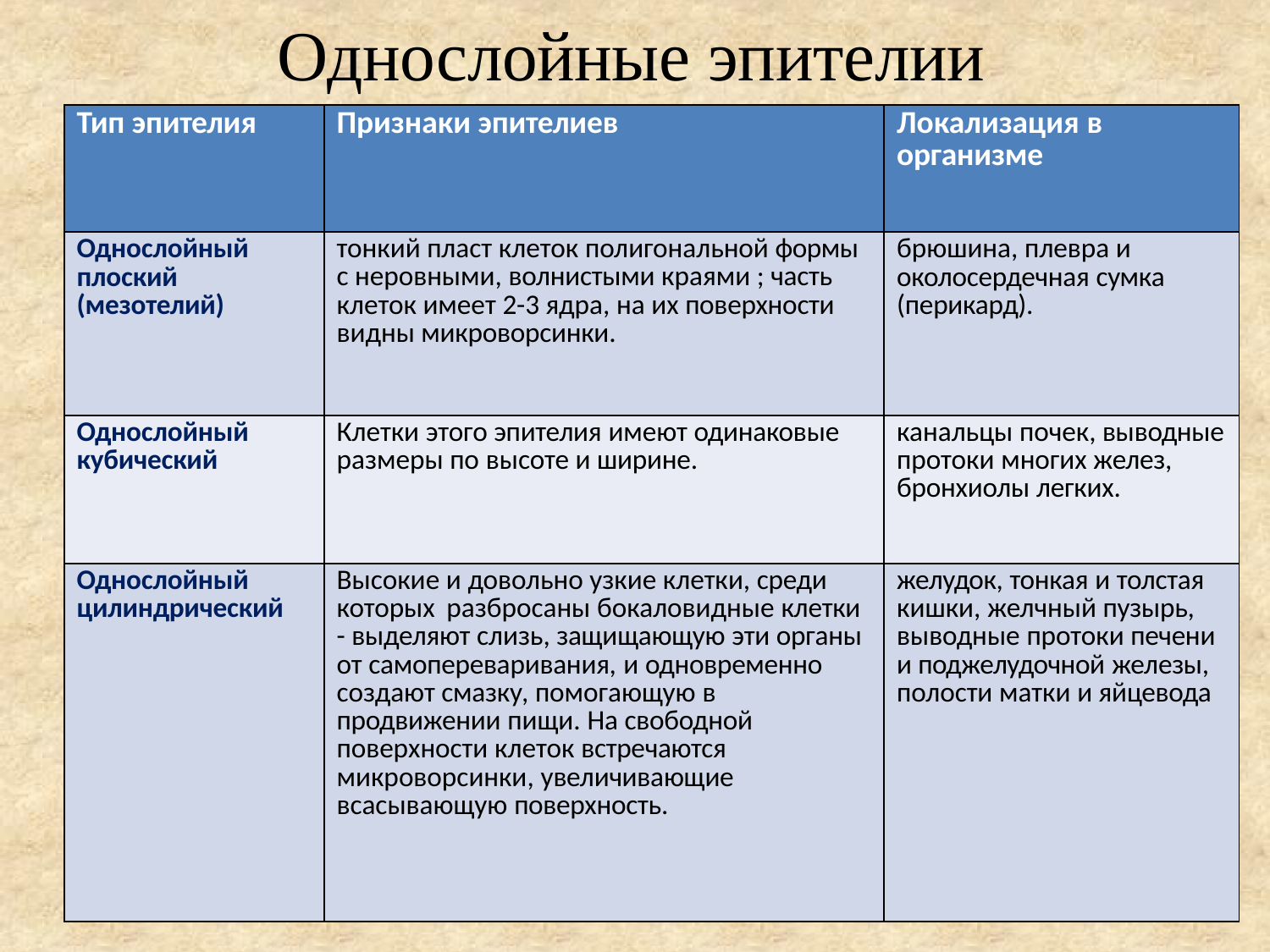

# Однослойные эпителии
| Тип эпителия | Признаки эпителиев | Локализация в организме |
| --- | --- | --- |
| Однослойный плоский (мезотелий) | тонкий пласт клеток полигональной формы с неровными, волнистыми краями ; часть клеток имеет 2-3 ядра, на их поверхности видны микроворсинки. | брюшина, плевра и околосердечная сумка (перикард). |
| Однослойный кубический | Клетки этого эпителия имеют одинаковые размеры по высоте и ширине. | канальцы почек, выводные протоки многих желез, бронхиолы легких. |
| Однослойный цилиндрический | Высокие и довольно узкие клетки, среди которых разбросаны бокаловидные клетки - выделяют слизь, защищающую эти органы от самопереваривания, и одновременно создают смазку, помогающую в продвижении пищи. На свободной поверхности клеток встречаются микроворсинки, увеличивающие всасывающую поверхность. | желудок, тонкая и толстая кишки, желчный пузырь, выводные протоки печени и поджелудочной железы, полости матки и яйцевода |